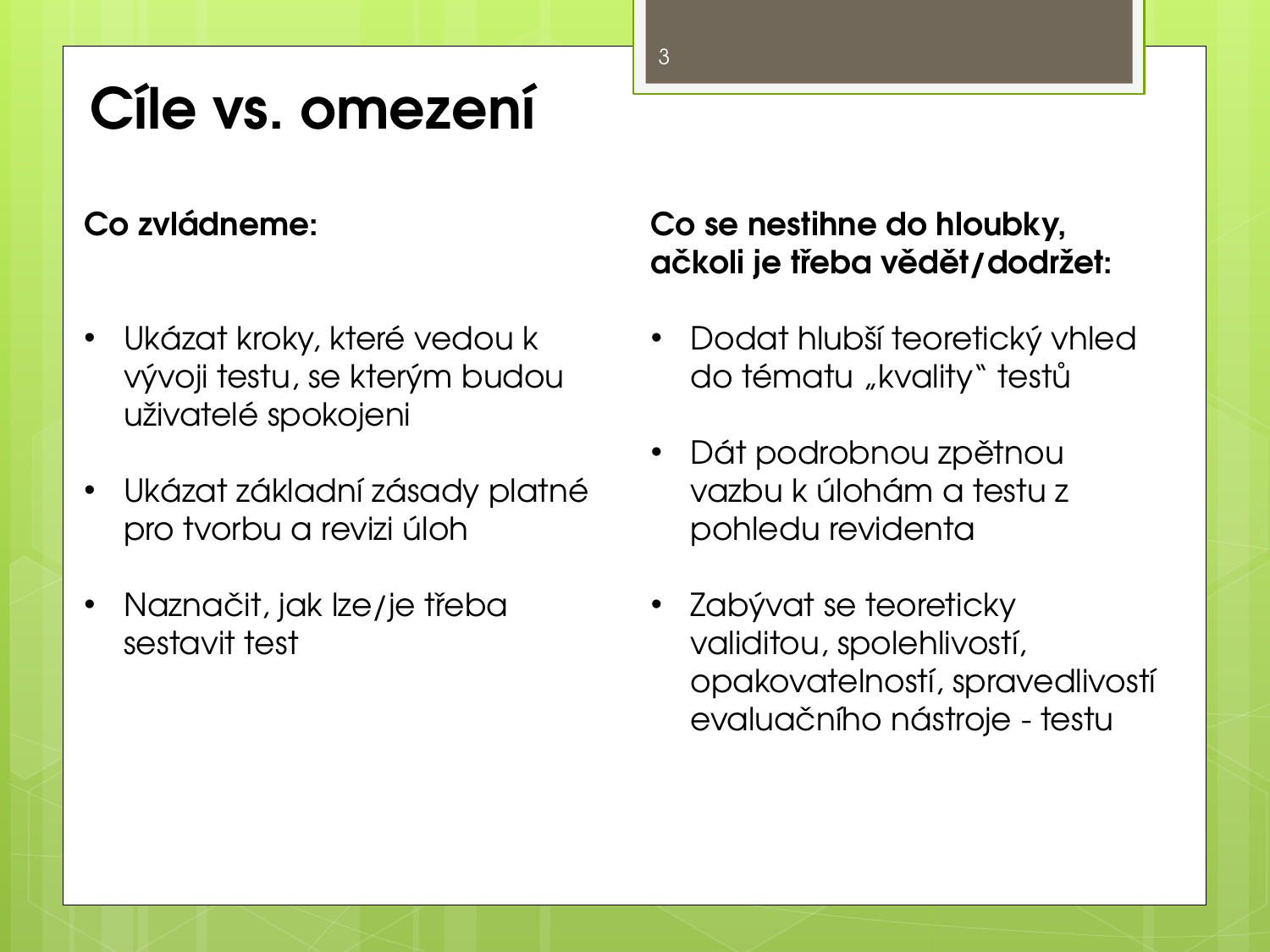

3
Cíle vs. omezení
Co zvládneme:

Ukázat kroky, které vedou k vývoji testu, se kterým budou uživatelé spokojeni

Ukázat základní zásady platné pro tvorbu a revizi úloh

Naznačit, jak lze/je třeba sestavit test
Co se nestihne do hloubky,  ačkoli je třeba vědět/dodržet:

Dodat hlubší teoretický vhled do tématu „kvality“ testů

Dát podrobnou zpětnou vazbu k úlohám a testu z pohledu revidenta

Zabývat se teoreticky validitou, spolehlivostí, opakovatelností, spravedlivostí evaluačního nástroje - testu